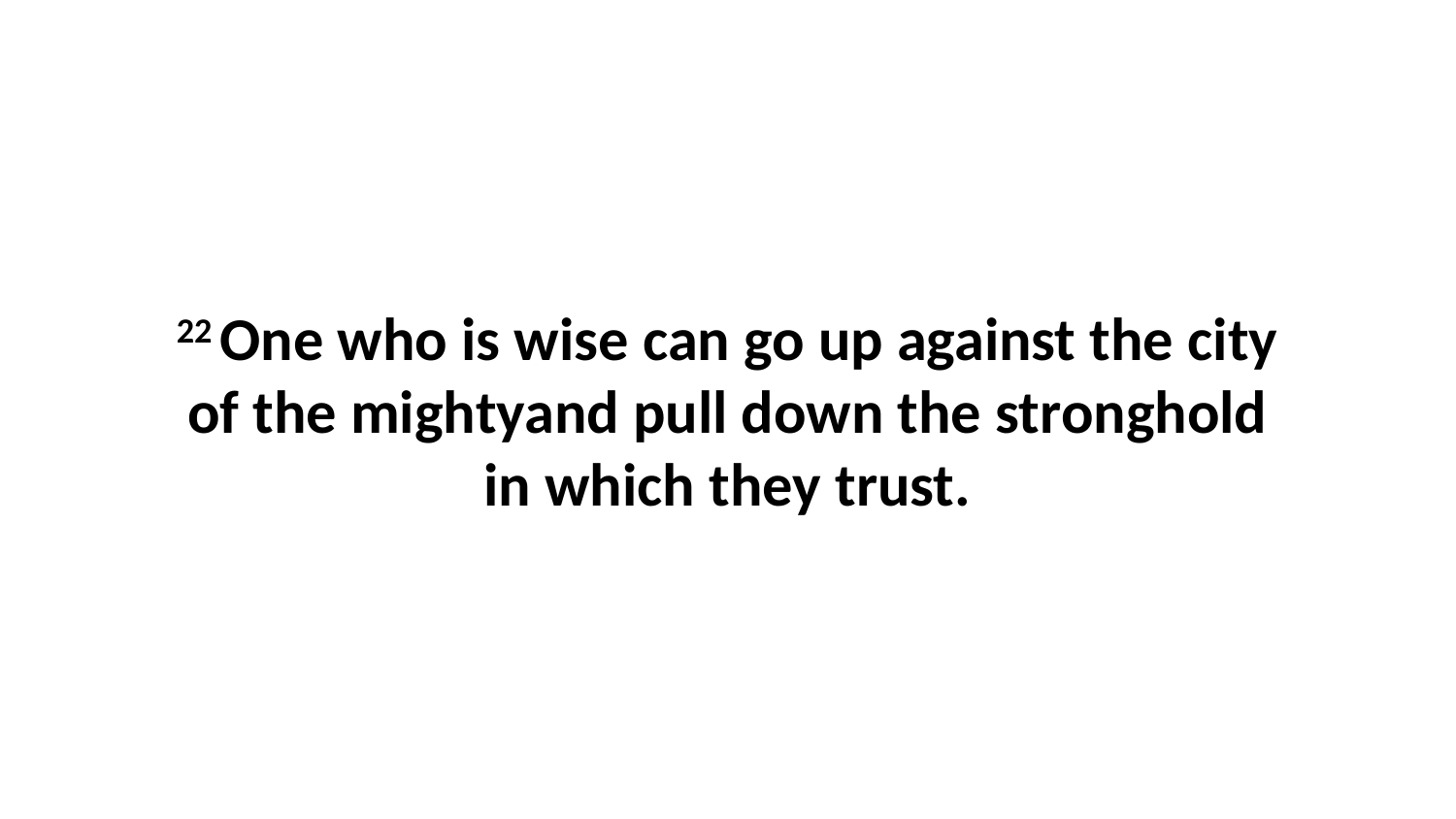

22 One who is wise can go up against the city of the mightyand pull down the stronghold in which they trust.